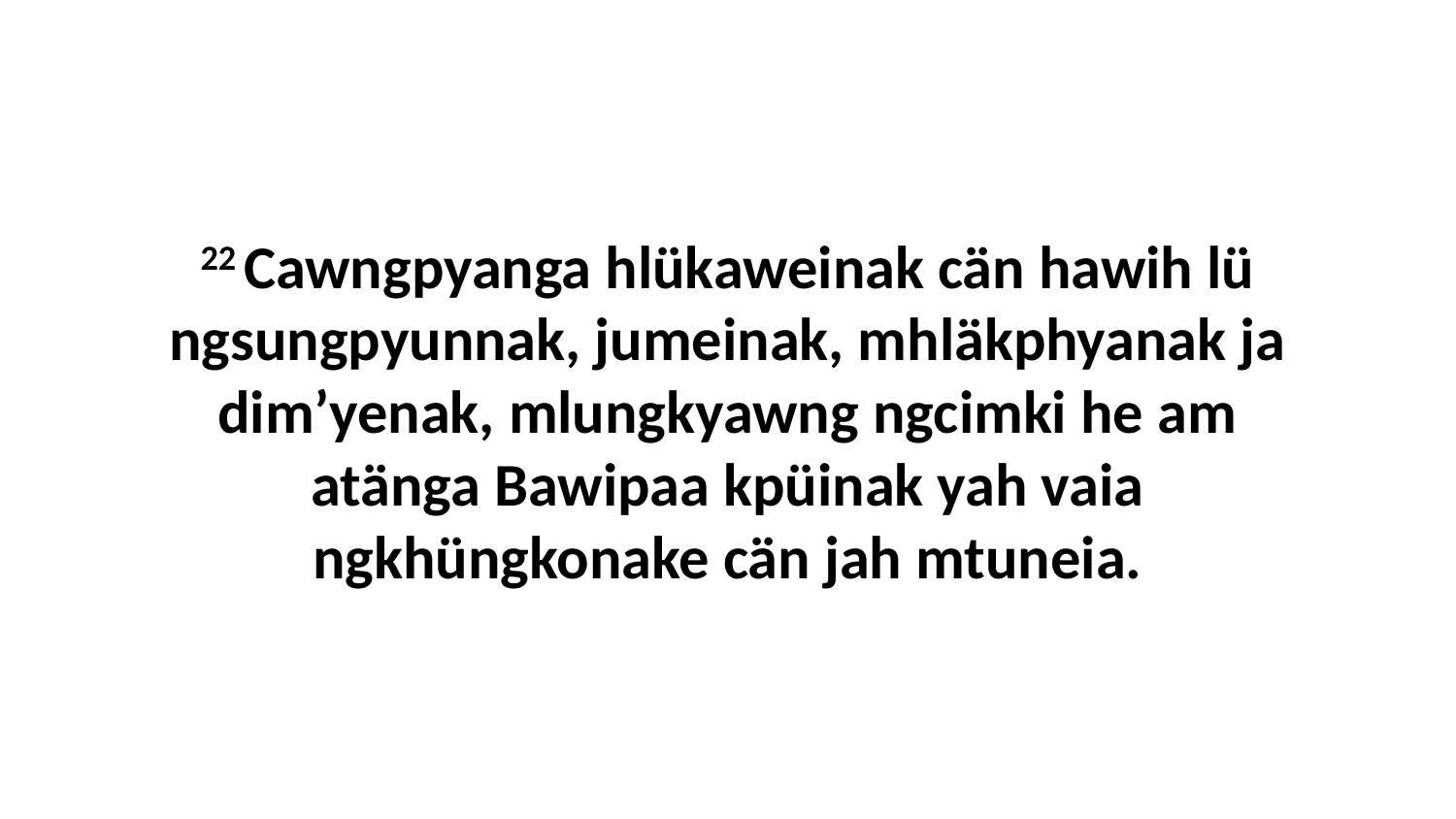

22 Cawngpyanga hlükaweinak cän hawih lü ngsungpyunnak, jumeinak, mhläkphyanak ja dim’yenak, mlungkyawng ngcimki he am atänga Bawipaa kpüinak yah vaia ngkhüngkonake cän jah mtuneia.